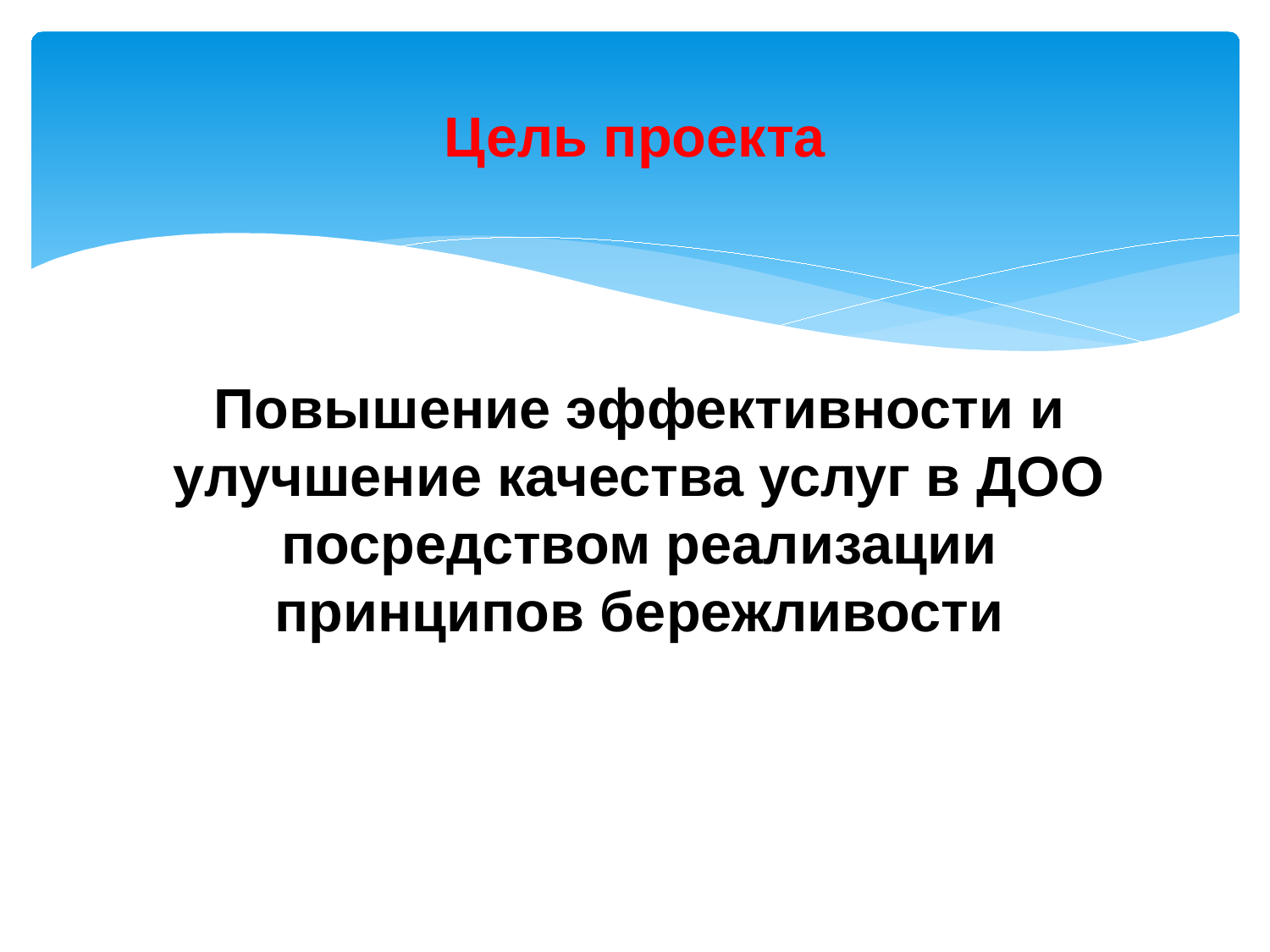

# Цель проекта
Повышение эффективности и улучшение качества услуг в ДОО посредством реализации принципов бережливости